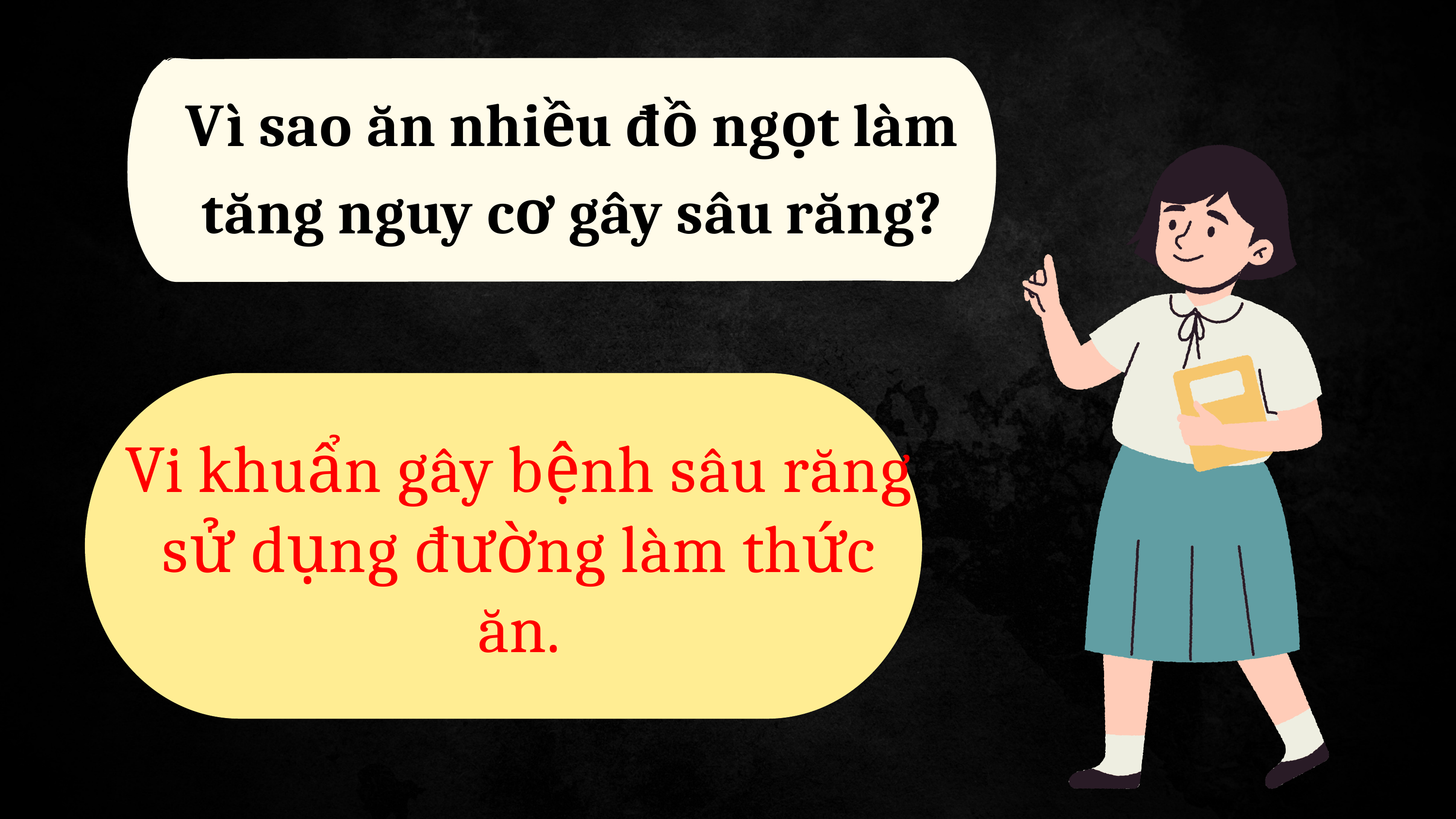

Vì sao ăn nhiều đồ ngọt làm tăng nguy cơ gây sâu răng?

Vi khuẩn gây bệnh sâu răng sử dụng đường làm thức ăn.